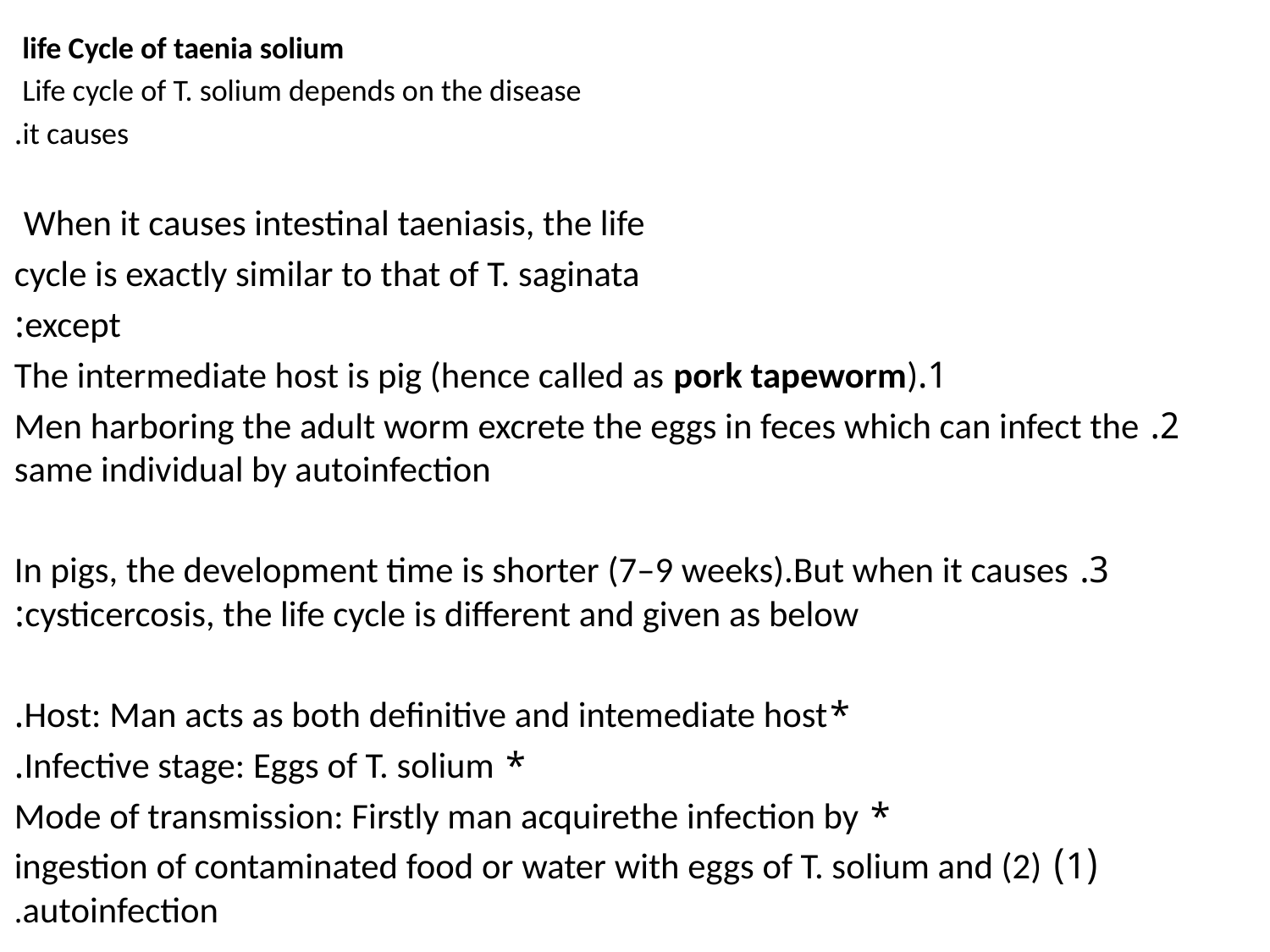

life Cycle of taenia solium
Life cycle of T. solium depends on the disease
it causes.

When it causes intestinal taeniasis, the life
cycle is exactly similar to that of T. saginata
except:
 1.The intermediate host is pig (hence called as pork tapeworm)
2. Men harboring the adult worm excrete the eggs in feces which can infect the same individual by autoinfection

3. In pigs, the development time is shorter (7–9 weeks).But when it causes cysticercosis, the life cycle is different and given as below:

 *Host: Man acts as both definitive and intemediate host.
* Infective stage: Eggs of T. solium.
* Mode of transmission: Firstly man acquirethe infection by
(1) ingestion of contaminated food or water with eggs of T. solium and (2) autoinfection.